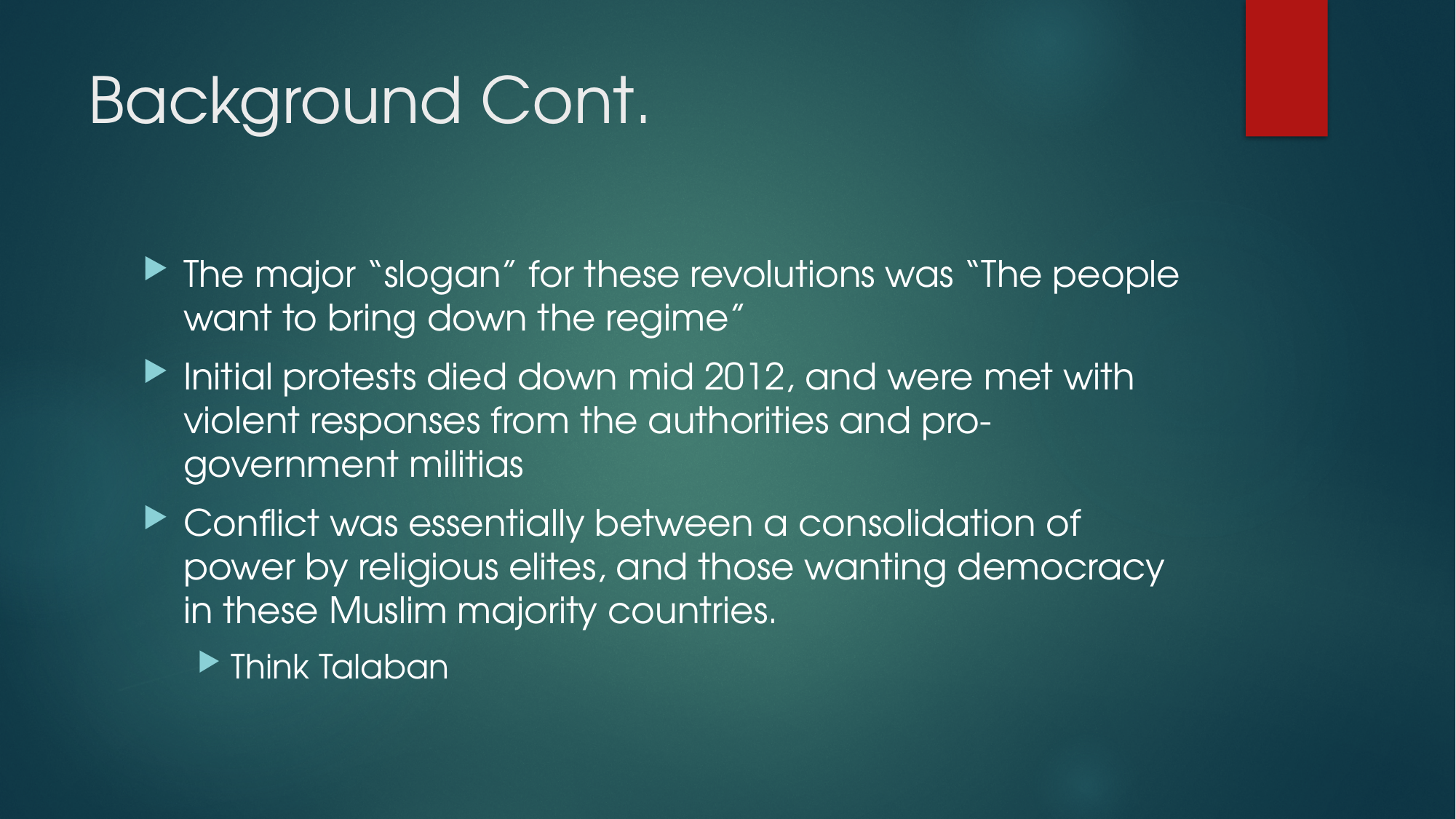

# Background Cont.
The major “slogan” for these revolutions was “The people want to bring down the regime”
Initial protests died down mid 2012, and were met with violent responses from the authorities and pro-government militias
Conflict was essentially between a consolidation of power by religious elites, and those wanting democracy in these Muslim majority countries.
Think Talaban